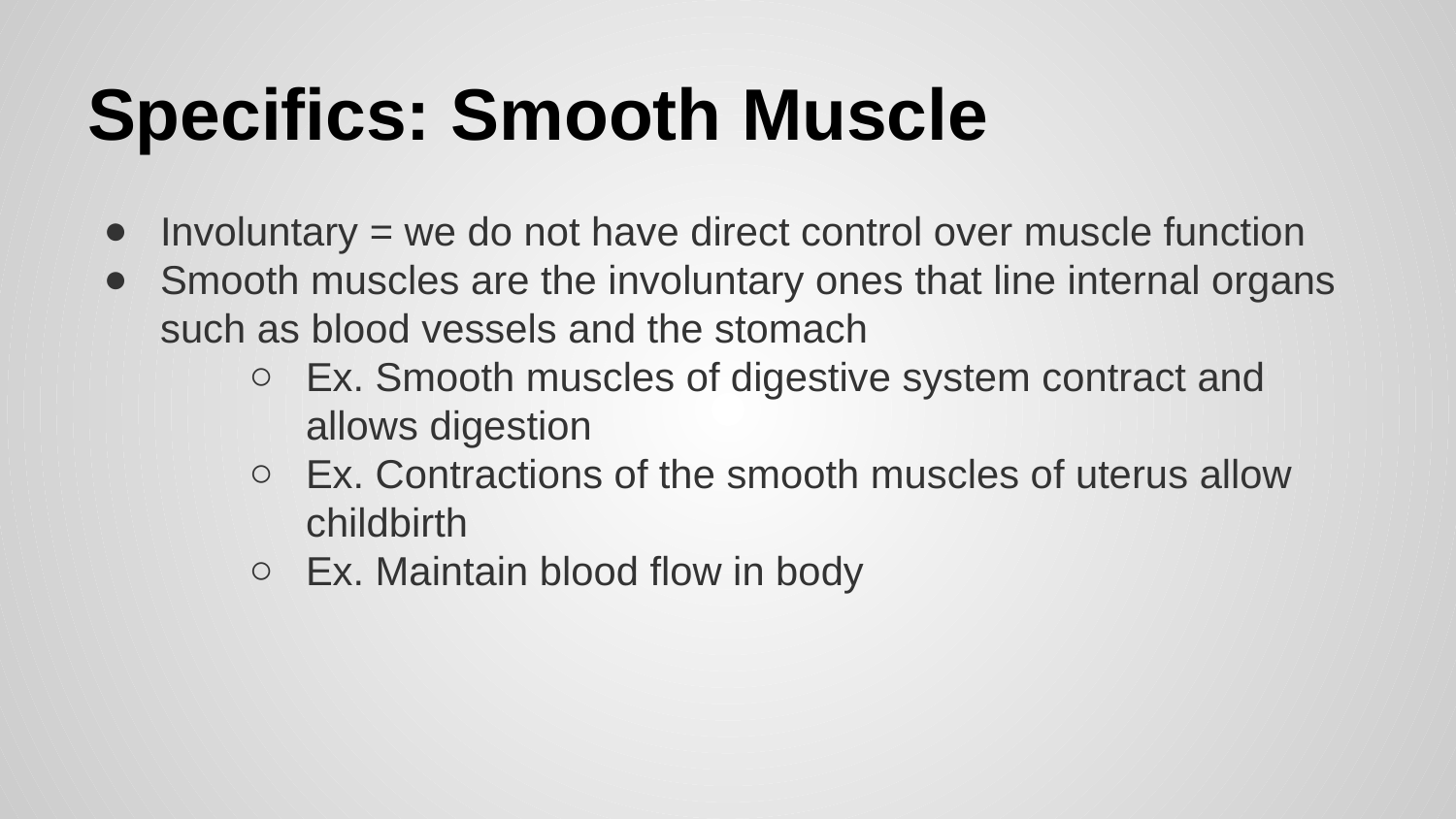

# Specifics: Smooth Muscle
Involuntary = we do not have direct control over muscle function
Smooth muscles are the involuntary ones that line internal organs such as blood vessels and the stomach
Ex. Smooth muscles of digestive system contract and allows digestion
Ex. Contractions of the smooth muscles of uterus allow childbirth
Ex. Maintain blood flow in body